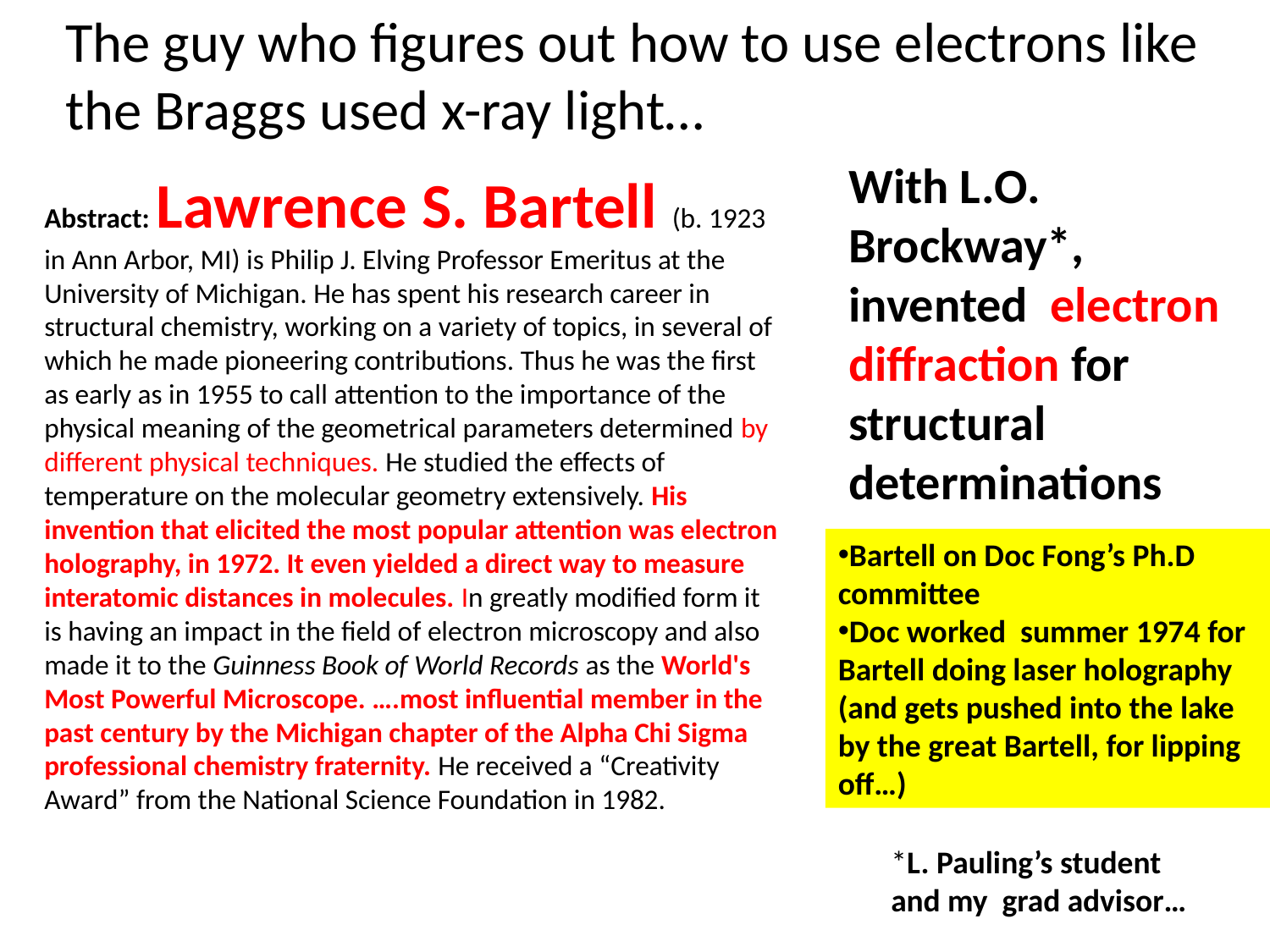

The guy who figures out how to use electrons like the Braggs used x-ray light…
With L.O. Brockway*, invented  electron diffraction for structural determinations

Abstract: Lawrence S. Bartell (b. 1923 in Ann Arbor, MI) is Philip J. Elving Professor Emeritus at the University of Michigan. He has spent his research career in structural chemistry, working on a variety of topics, in several of which he made pioneering contributions. Thus he was the first as early as in 1955 to call attention to the importance of the physical meaning of the geometrical parameters determined by different physical techniques. He studied the effects of temperature on the molecular geometry extensively. His invention that elicited the most popular attention was electron holography, in 1972. It even yielded a direct way to measure interatomic distances in molecules. In greatly modified form it is having an impact in the field of electron microscopy and also made it to the Guinness Book of World Records as the World's Most Powerful Microscope. ….most influential member in the past century by the Michigan chapter of the Alpha Chi Sigma professional chemistry fraternity. He received a “Creativity Award” from the National Science Foundation in 1982.
Bartell on Doc Fong’s Ph.D committee
Doc worked  summer 1974 for Bartell doing laser holography
(and gets pushed into the lake by the great Bartell, for lipping off…)
*L. Pauling’s student and my  grad advisor…